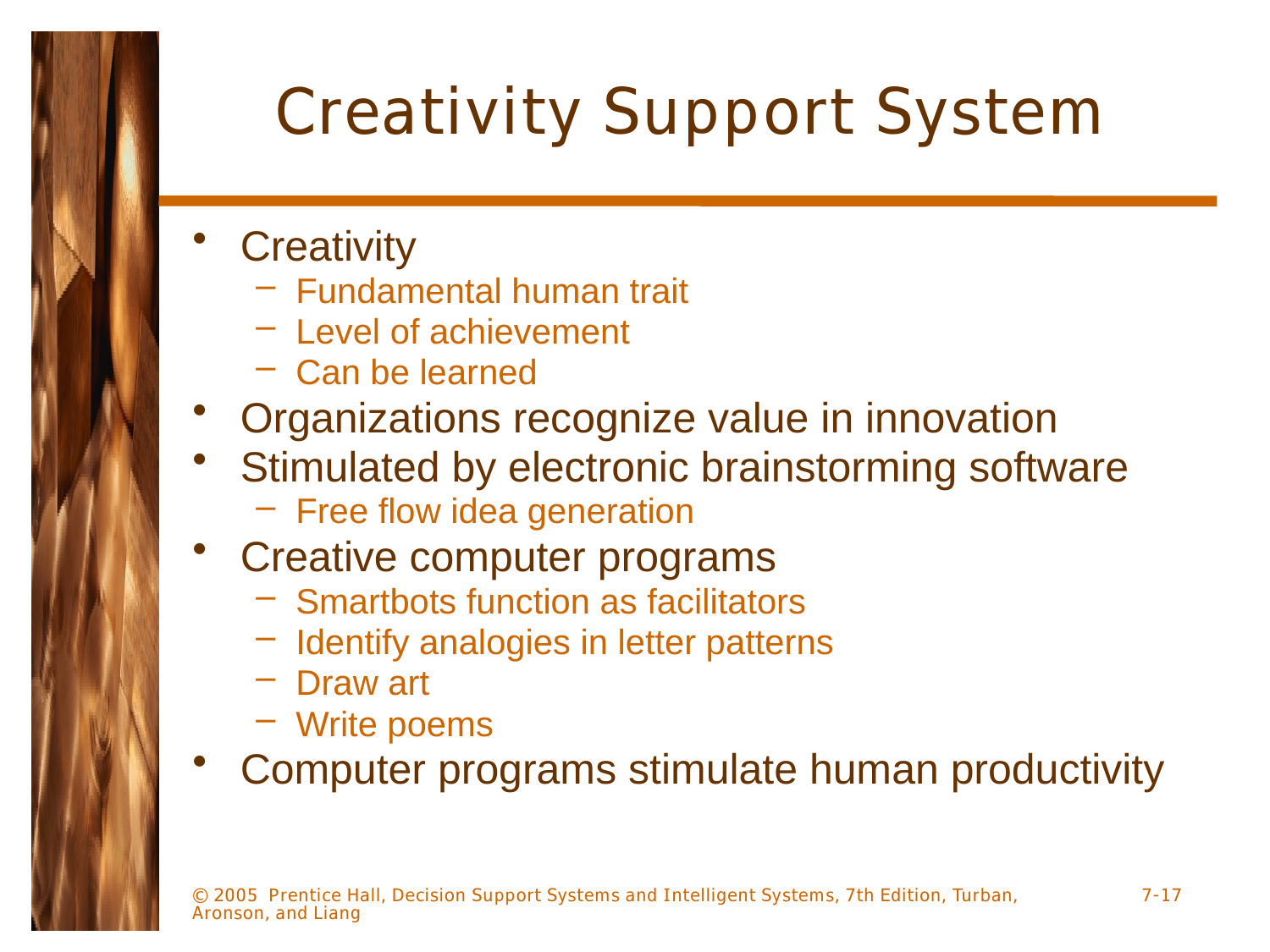

# Creativity Support System
Creativity
Fundamental human trait
Level of achievement
Can be learned
Organizations recognize value in innovation
Stimulated by electronic brainstorming software
Free flow idea generation
Creative computer programs
Smartbots function as facilitators
Identify analogies in letter patterns
Draw art
Write poems
Computer programs stimulate human productivity

© 2005  Prentice Hall, Decision Support Systems and Intelligent Systems, 7th Edition, Turban, Aronson, and Liang
7-17